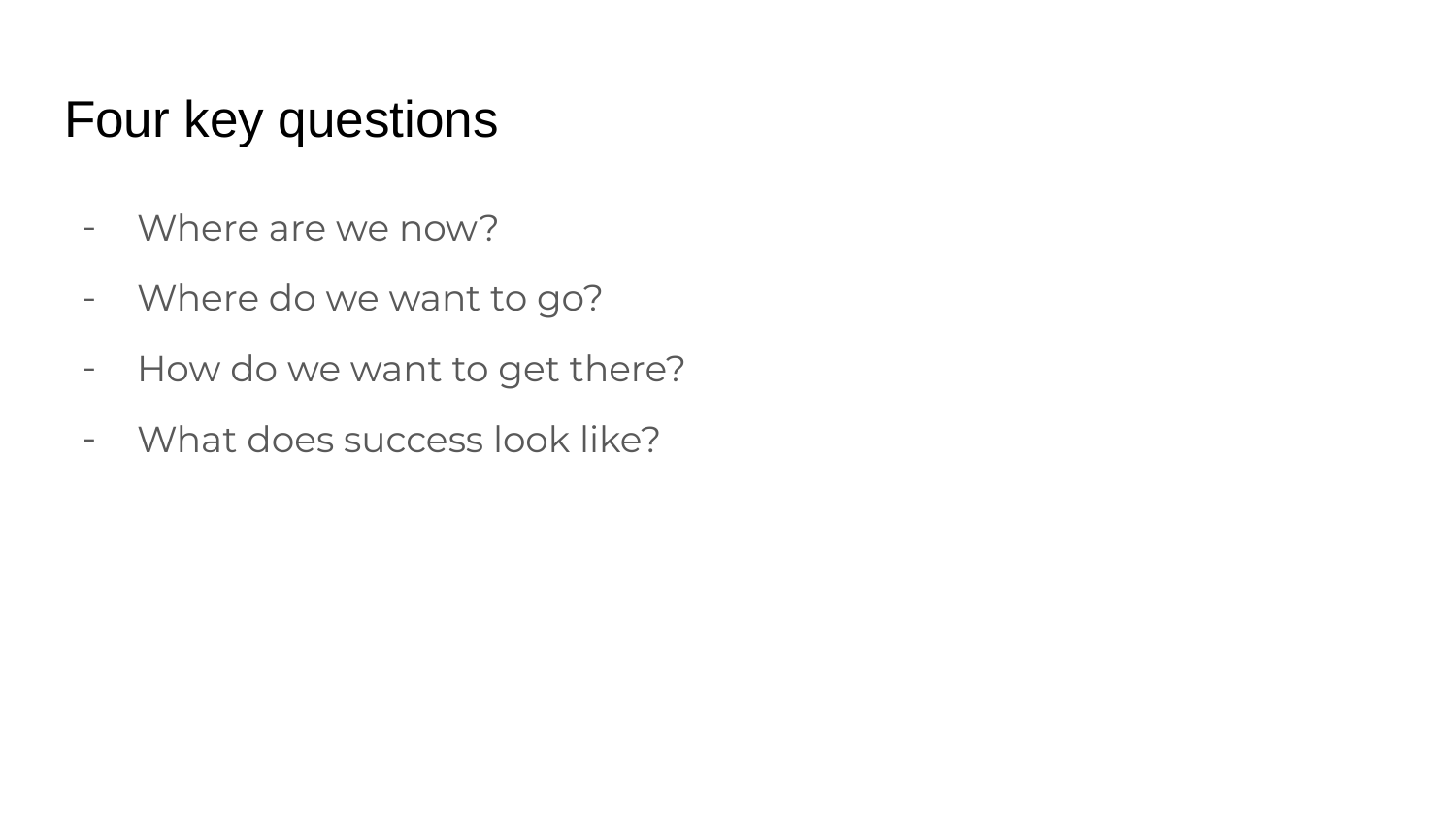

# Four key questions
Where are we now?
Where do we want to go?
How do we want to get there?
What does success look like?